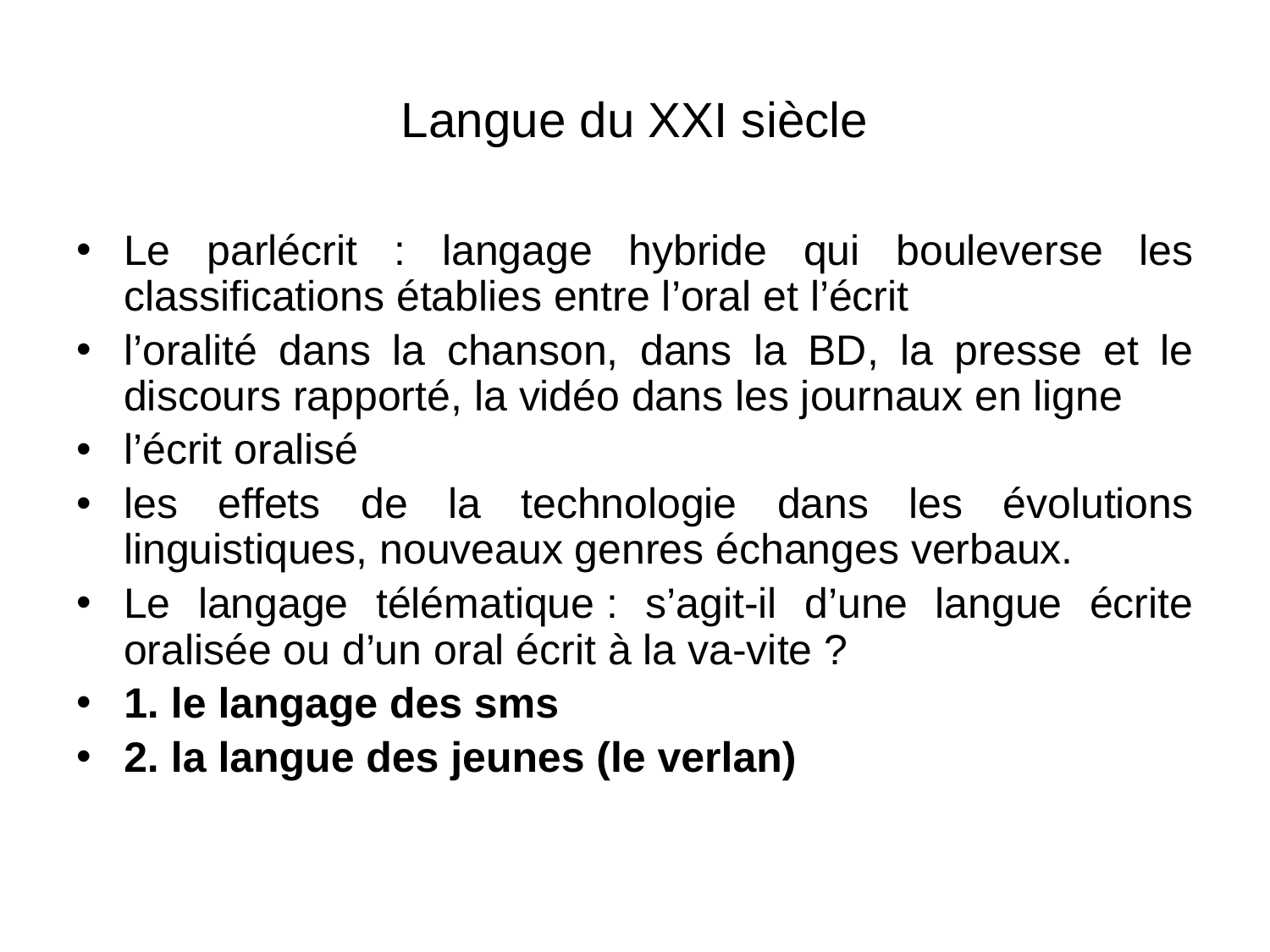

# Langue du XXI siècle
Le parlécrit : langage hybride qui bouleverse les classifications établies entre l’oral et l’écrit
l’oralité dans la chanson, dans la BD, la presse et le discours rapporté, la vidéo dans les journaux en ligne
l’écrit oralisé
les effets de la technologie dans les évolutions linguistiques, nouveaux genres échanges verbaux.
Le langage télématique : s’agit-il d’une langue écrite oralisée ou d’un oral écrit à la va-vite ?
1. le langage des sms
2. la langue des jeunes (le verlan)